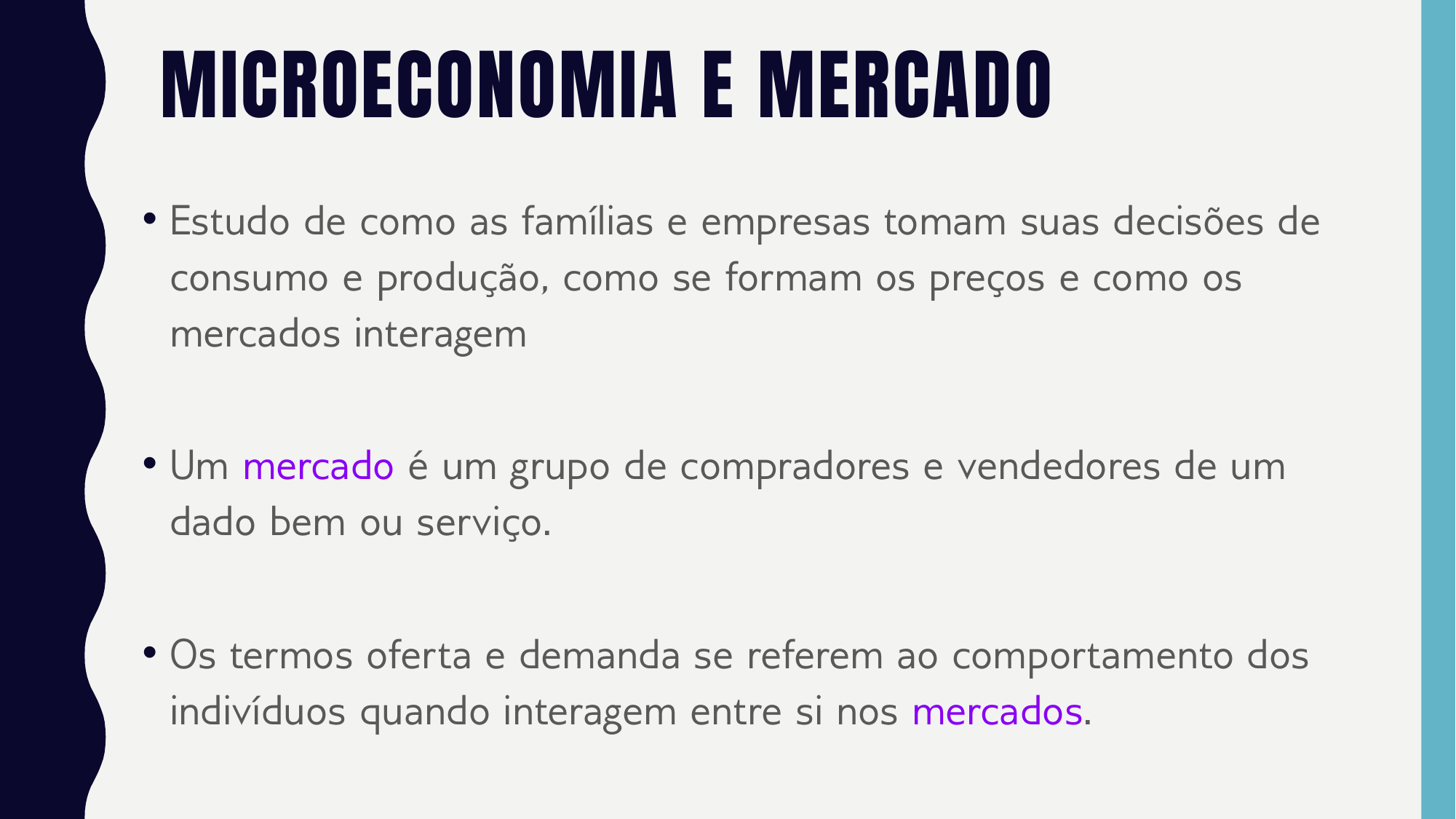

# MICROECONOMIA e mercado
Estudo de como as famílias e empresas tomam suas decisões de consumo e produção, como se formam os preços e como os mercados interagem

Um mercado é um grupo de compradores e vendedores de um dado bem ou serviço.

Os termos oferta e demanda se referem ao comportamento dos indivíduos quando interagem entre si nos mercados.